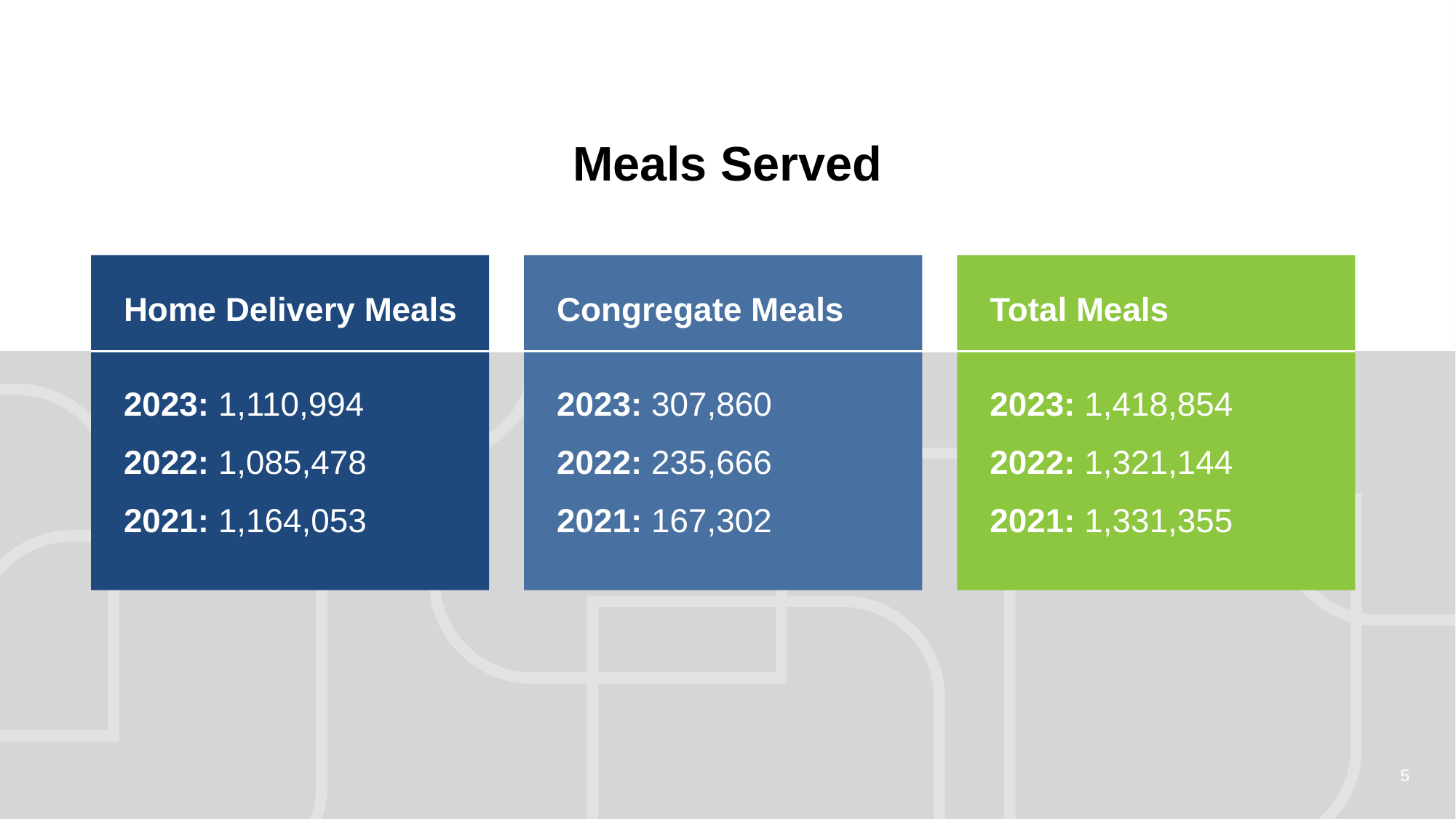

Meals Served
Congregate Meals
2023: 307,860
2022: 235,666
2021: 167,302
Total Meals
2023: 1,418,854
2022: 1,321,144
2021: 1,331,355
Home Delivery Meals
2023: 1,110,994
2022: 1,085,478
2021: 1,164,053